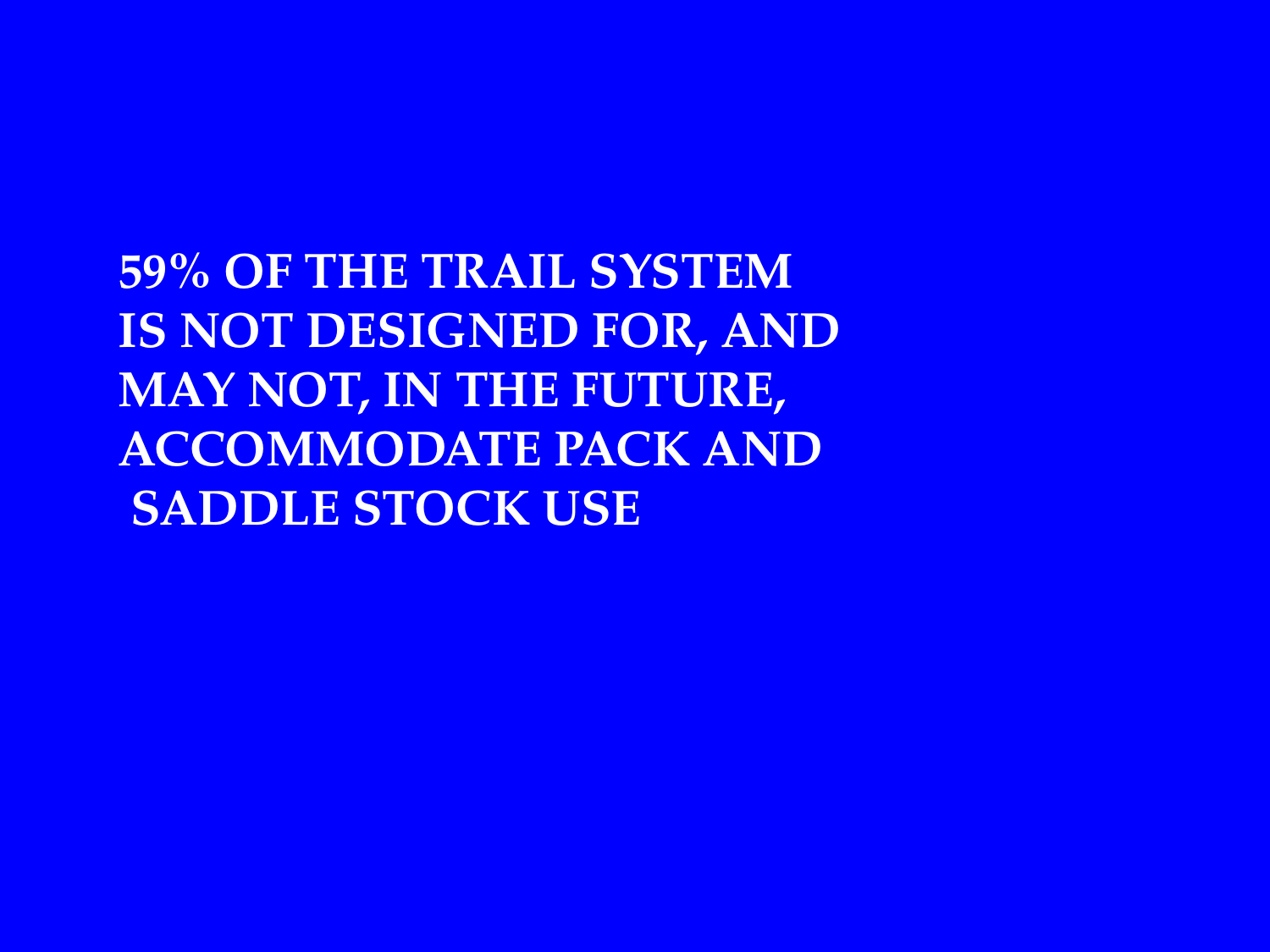

59% OF THE TRAIL SYSTEM
IS NOT DESIGNED FOR, AND
MAY NOT, IN THE FUTURE,
ACCOMMODATE PACK AND
 SADDLE STOCK USE